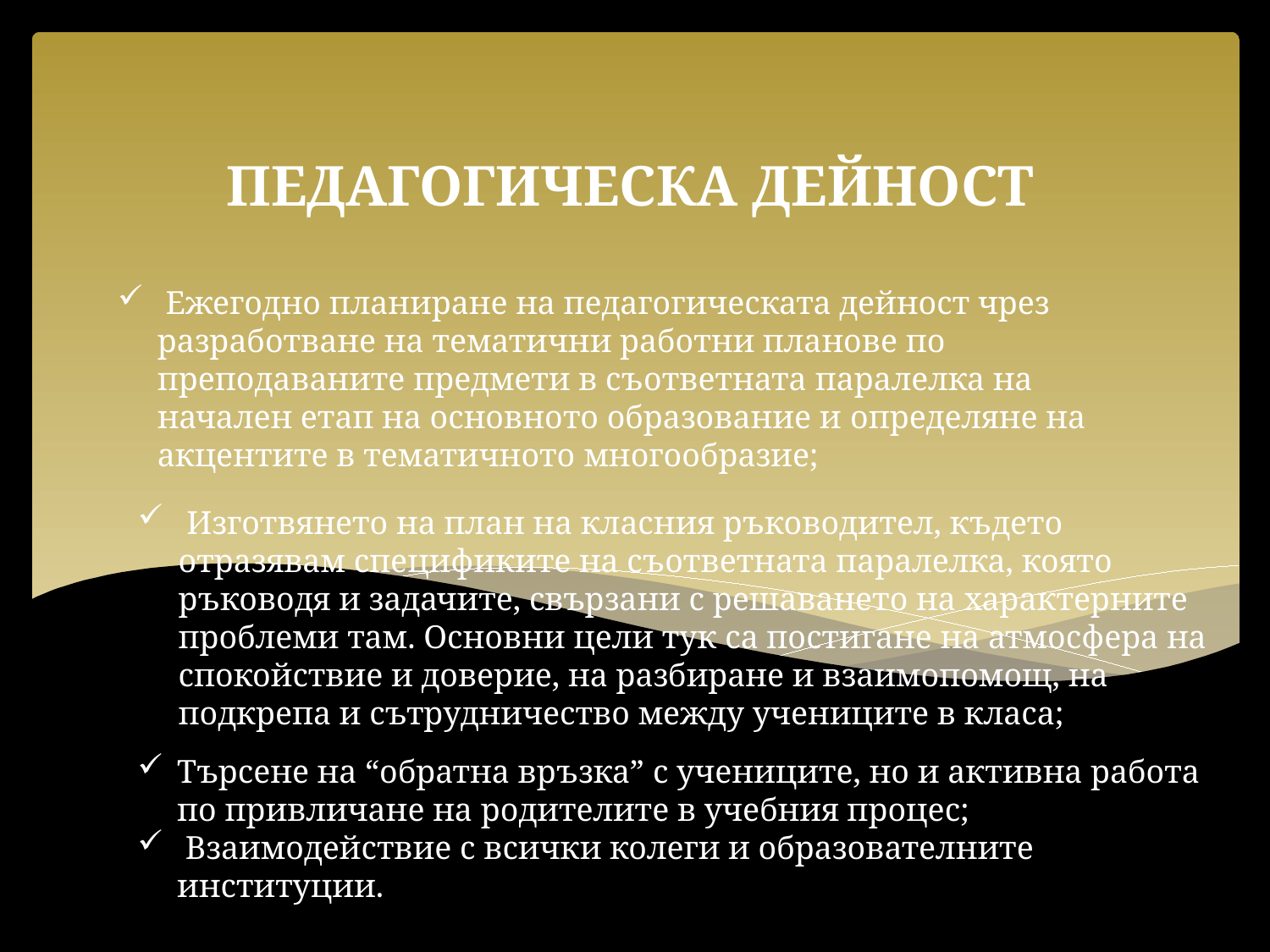

ПЕДАГОГИЧЕСКА ДЕЙНОСТ

# Ежегодно планиране на педагогическата дейност чрез разработване на тематични работни планове по преподаваните предмети в съответната паралелка на начален етап на основното образование и определяне на акцентите в тематичното многообразие;
 Изготвянето на план на класния ръководител, където отразявам спецификите на съответната паралелка, която ръководя и задачите, свързани с решаването на характерните проблеми там. Основни цели тук са постигане на атмосфера на спокойствие и доверие, на разбиране и взаимопомощ, на подкрепа и сътрудничество между учениците в класа;
Търсене на “обратна връзка” с учениците, но и активна работа по привличане на родителите в учебния процес;
 Взаимодействие с всички колеги и образователните институции.